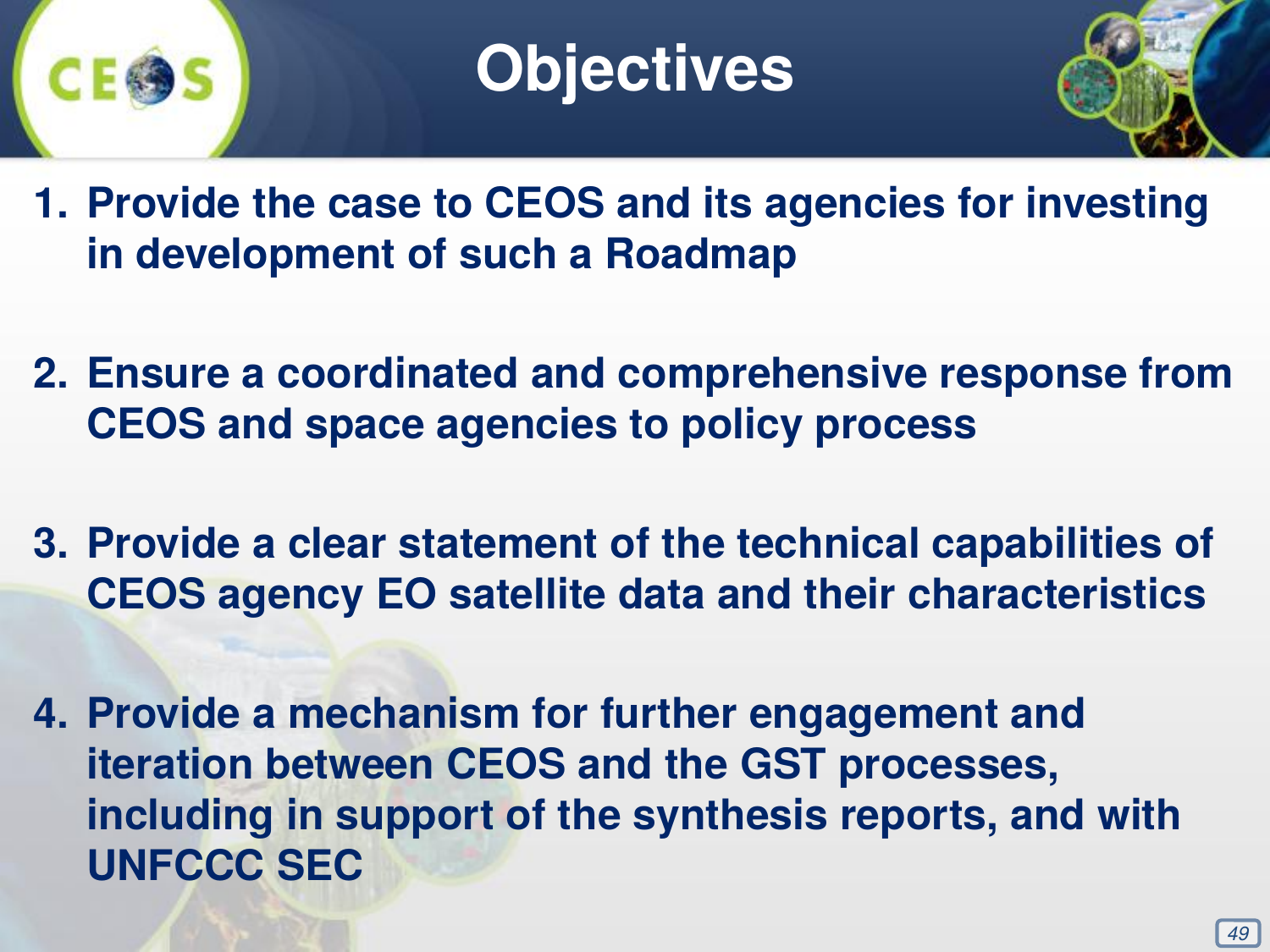

Objectives
Provide the case to CEOS and its agencies for investing in development of such a Roadmap

Ensure a coordinated and comprehensive response from CEOS and space agencies to policy process

Provide a clear statement of the technical capabilities of CEOS agency EO satellite data and their characteristics

Provide a mechanism for further engagement and iteration between CEOS and the GST processes, including in support of the synthesis reports, and with UNFCCC SEC
49